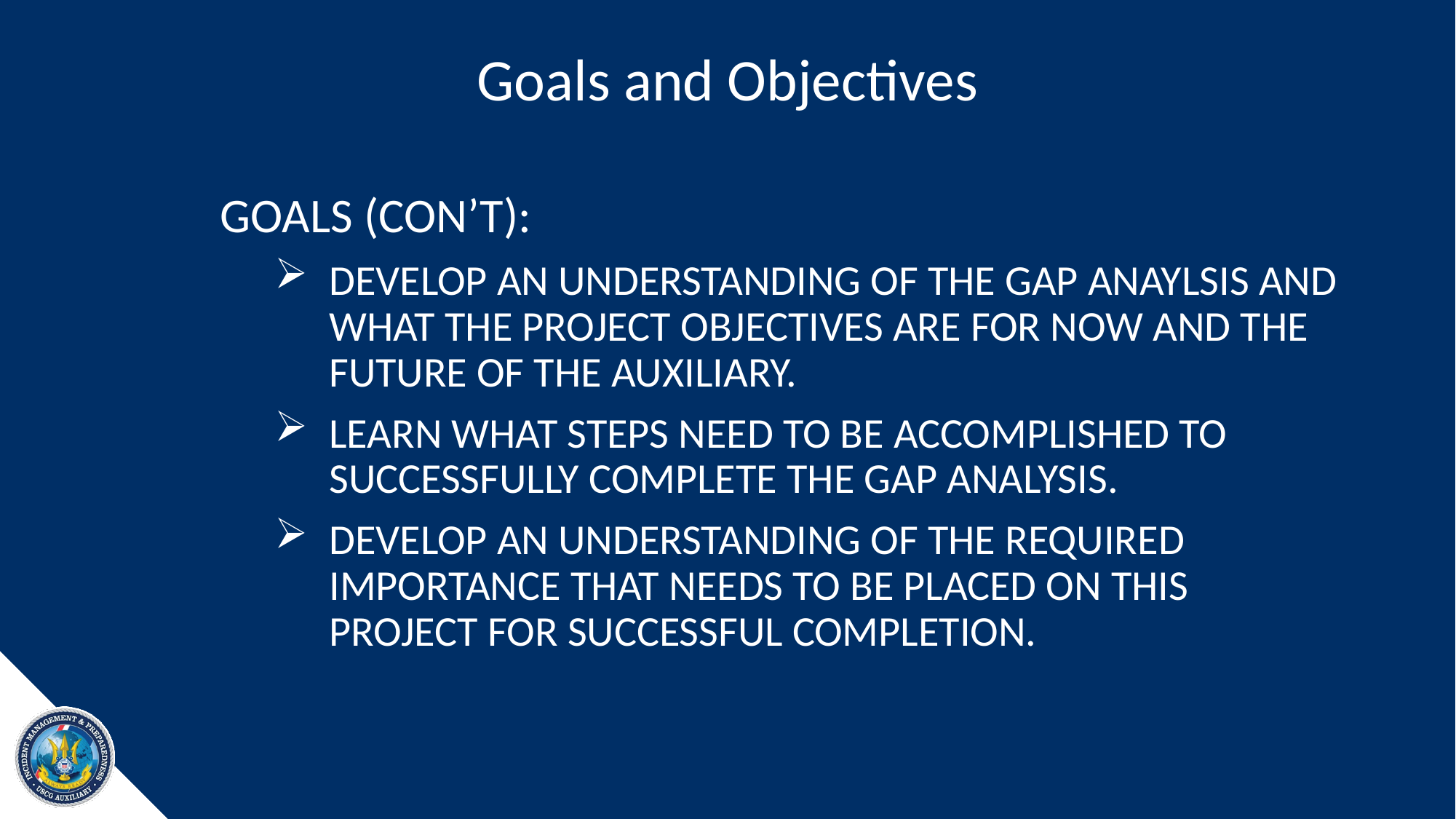

# Goals and Objectives
Goals and Objectives
 	GOALS (CON’T):
DEVELOP AN UNDERSTANDING OF THE GAP ANAYLSIS AND WHAT THE PROJECT OBJECTIVES ARE FOR NOW AND THE FUTURE OF THE AUXILIARY.
LEARN WHAT STEPS NEED TO BE ACCOMPLISHED TO SUCCESSFULLY COMPLETE THE GAP ANALYSIS.
DEVELOP AN UNDERSTANDING OF THE REQUIRED IMPORTANCE THAT NEEDS TO BE PLACED ON THIS PROJECT FOR SUCCESSFUL COMPLETION.